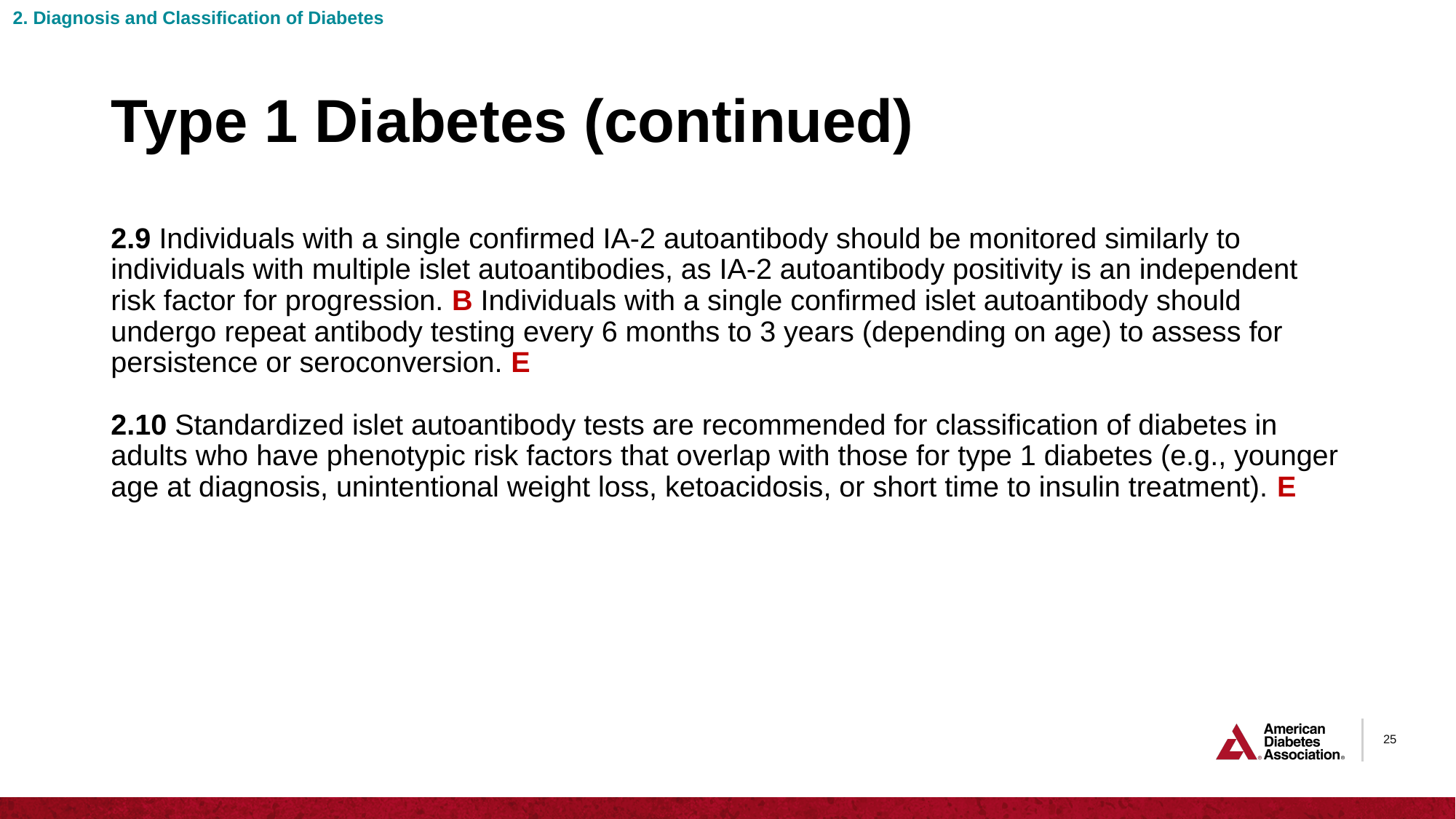

2. Diagnosis and Classification of Diabetes
# Type 1 Diabetes (continued)
2.9 Individuals with a single confirmed IA-2 autoantibody should be monitored similarly to individuals with multiple islet autoantibodies, as IA-2 autoantibody positivity is an independent risk factor for progression. B Individuals with a single confirmed islet autoantibody should undergo repeat antibody testing every 6 months to 3 years (depending on age) to assess for persistence or seroconversion. E

2.10 Standardized islet autoantibody tests are recommended for classification of diabetes in adults who have phenotypic risk factors that overlap with those for type 1 diabetes (e.g., younger age at diagnosis, unintentional weight loss, ketoacidosis, or short time to insulin treatment). E

25